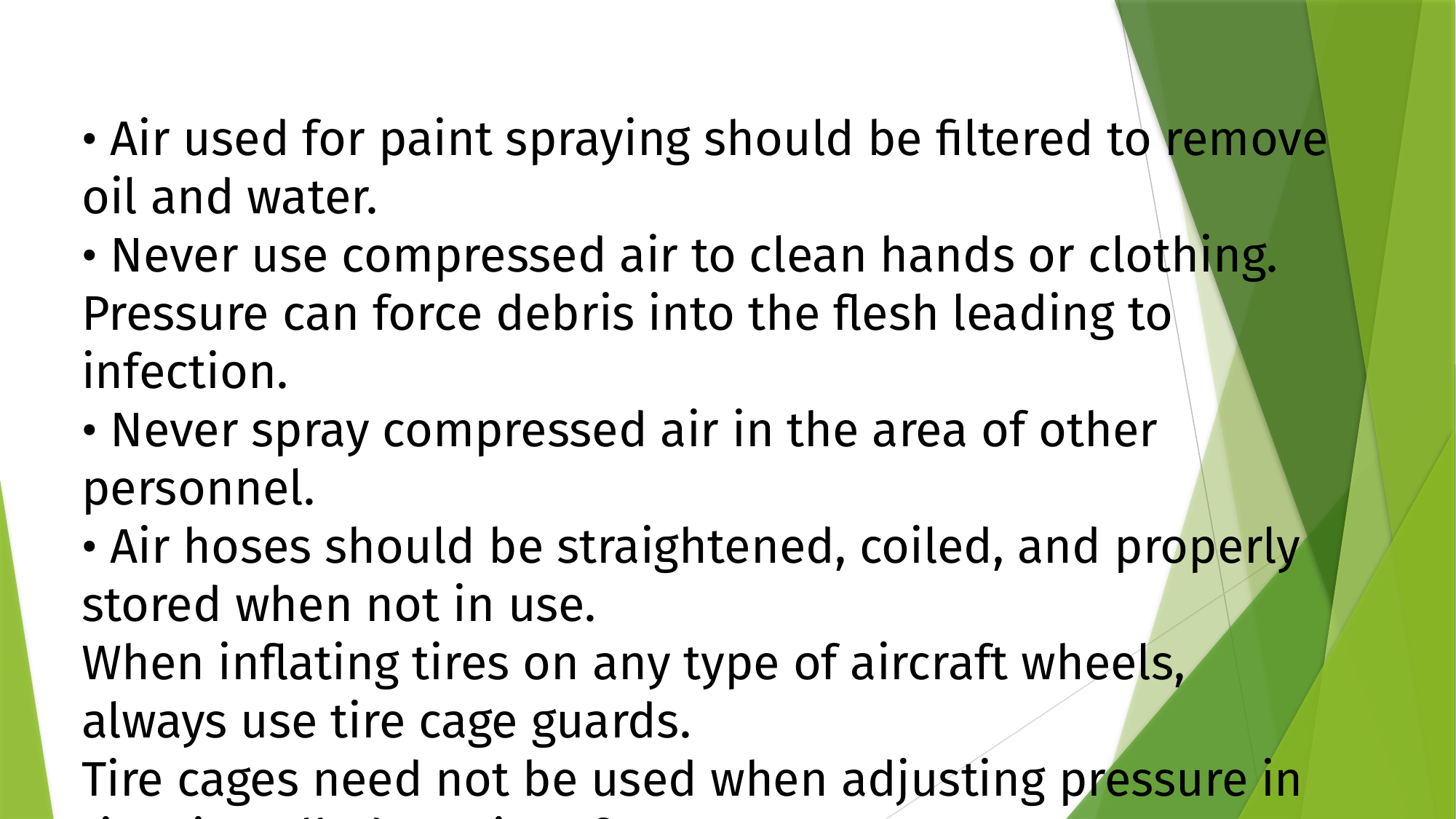

• Air used for paint spraying should be filtered to remove oil and water.
• Never use compressed air to clean hands or clothing. Pressure can force debris into the flesh leading to infection.
• Never spray compressed air in the area of other personnel.
• Air hoses should be straightened, coiled, and properly stored when not in use.
When inflating tires on any type of aircraft wheels, always use tire cage guards.
Tire cages need not be used when adjusting pressure in tires installed on aircraft.